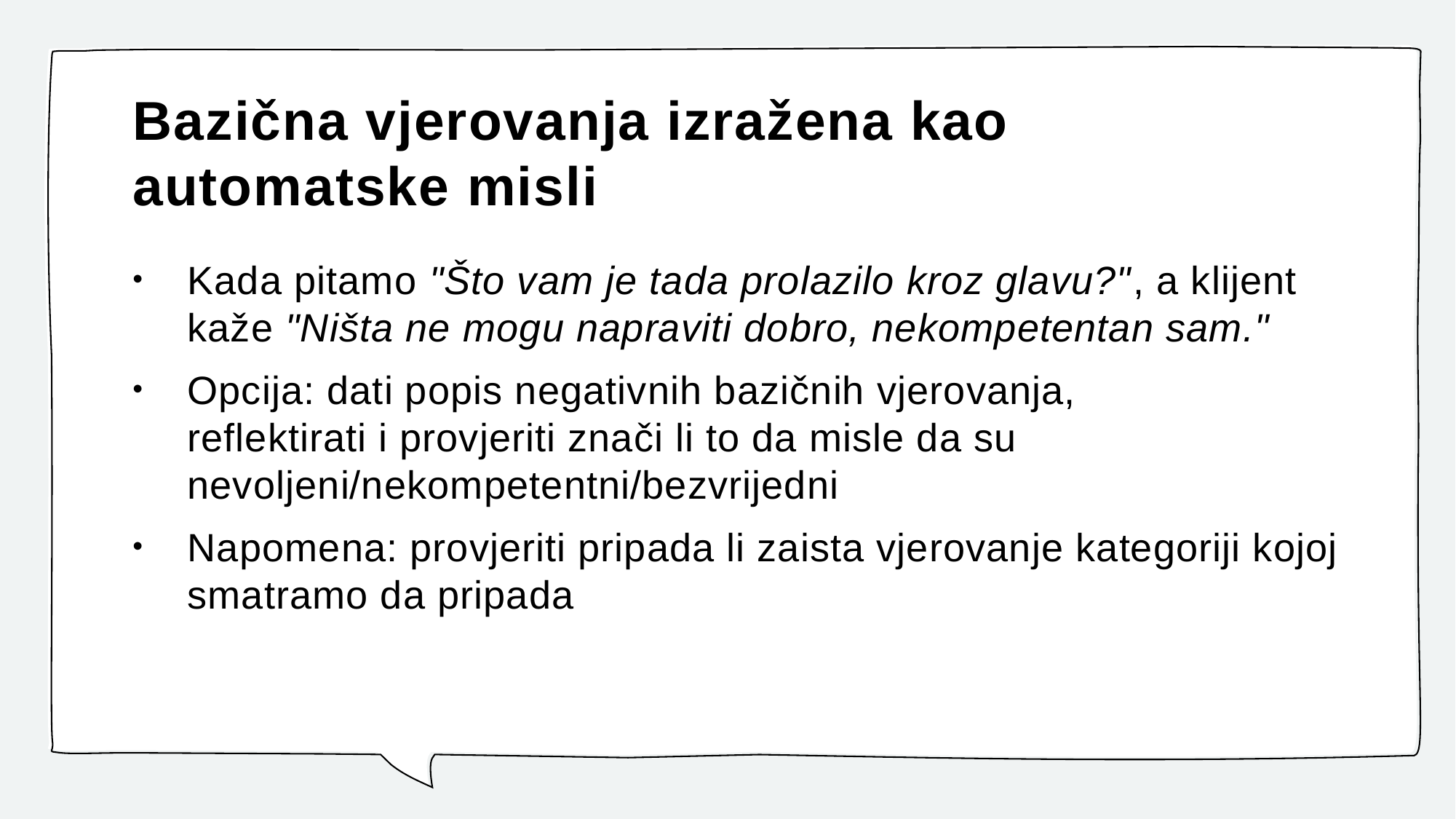

# Bazična vjerovanja izražena kao automatske misli
Kada pitamo "Što vam je tada prolazilo kroz glavu?", a klijent kaže "Ništa ne mogu napraviti dobro, nekompetentan sam."
Opcija: dati popis negativnih bazičnih vjerovanja, reflektirati i provjeriti znači li to da misle da su nevoljeni/nekompetentni/bezvrijedni
Napomena: provjeriti pripada li zaista vjerovanje kategoriji kojoj smatramo da pripada